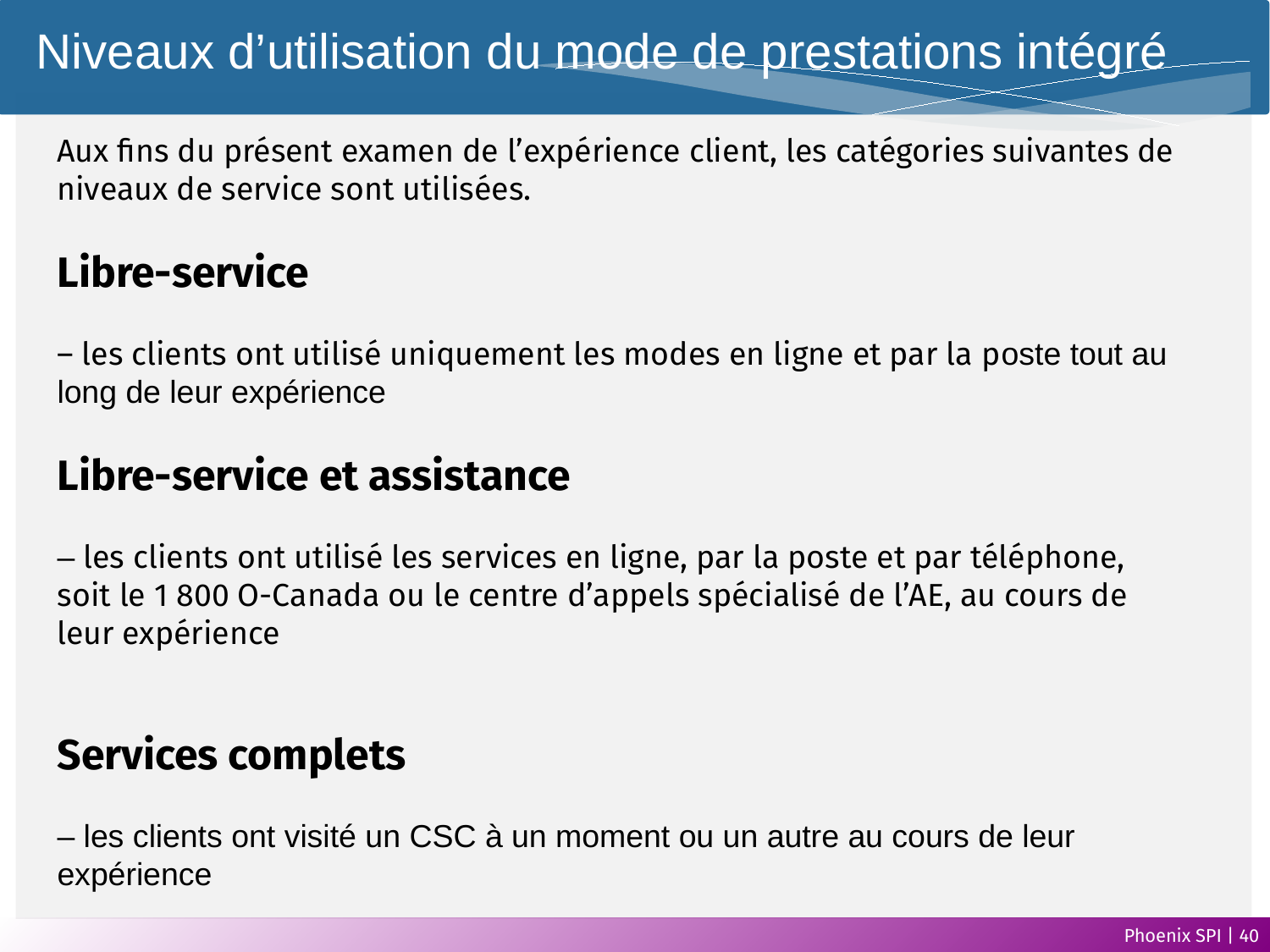

# Niveaux d’utilisation du mode de prestations intégré
Aux fins du présent examen de l’expérience client, les catégories suivantes de niveaux de service sont utilisées.

Libre-service

– les clients ont utilisé uniquement les modes en ligne et par la poste tout au long de leur expérience

Libre-service et assistance

– les clients ont utilisé les services en ligne, par la poste et par téléphone, soit le 1 800 O-Canada ou le centre d’appels spécialisé de l’AE, au cours de leur expérience

Services complets

– les clients ont visité un CSC à un moment ou un autre au cours de leur expérience